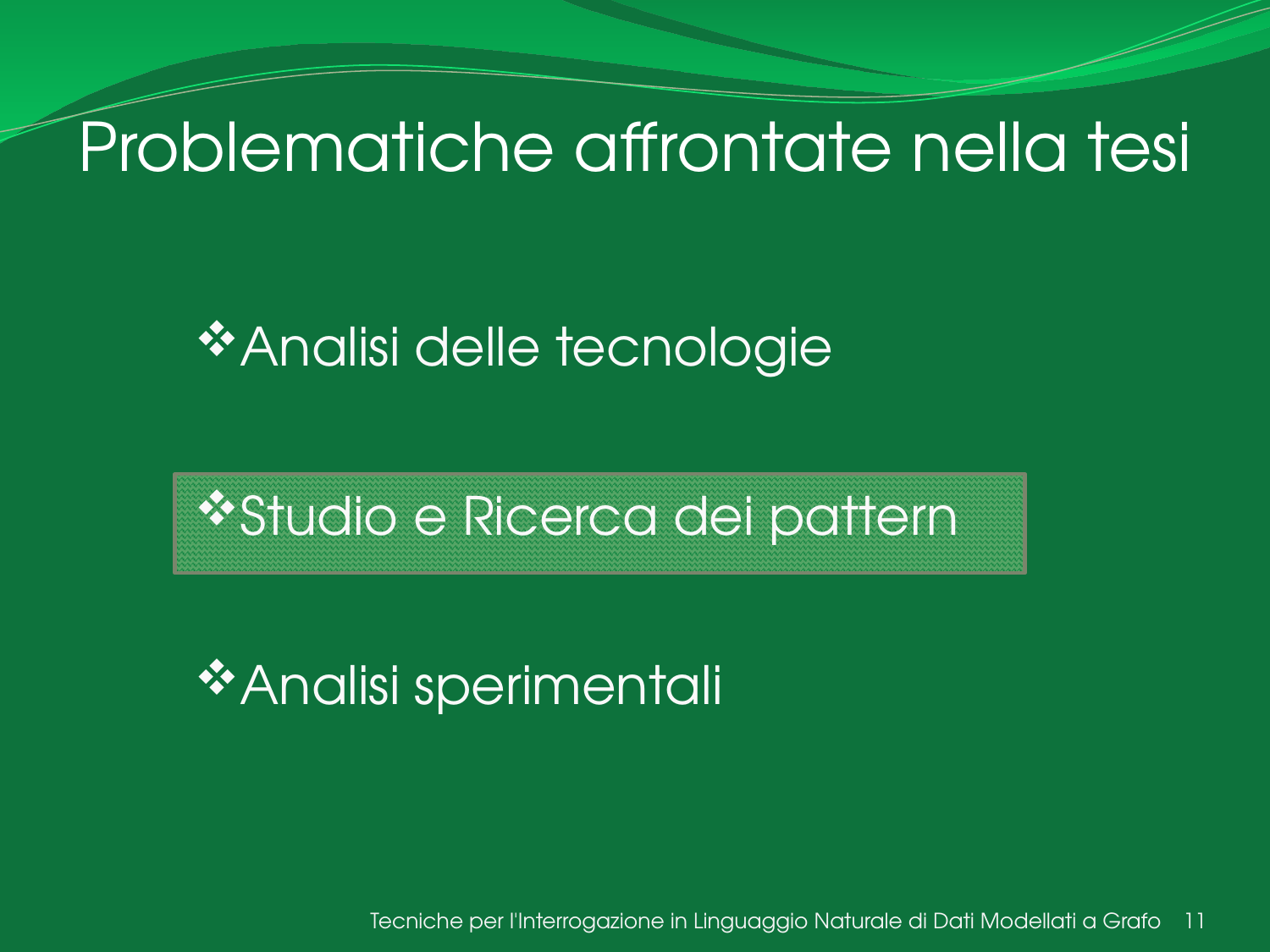

# Problematiche affrontate nella tesi
Analisi delle tecnologie

Studio e Ricerca dei pattern

Analisi sperimentali

Tecniche per l'Interrogazione in Linguaggio Naturale di Dati Modellati a Grafo
11